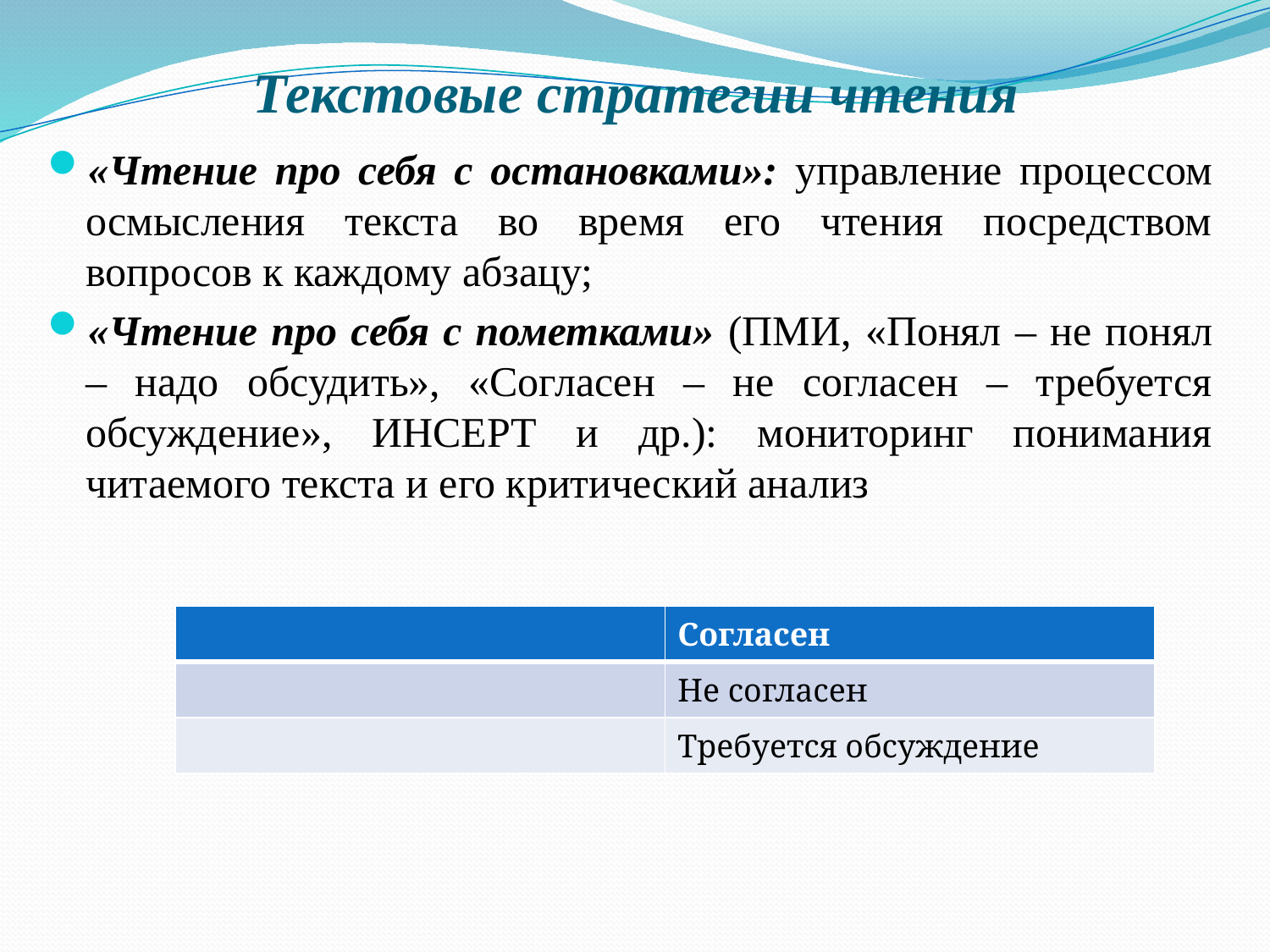

# Текстовые стратегии чтения
«Чтение про себя с остановками»: управление процессом осмысления текста во время его чтения посредством вопросов к каждому абзацу;
«Чтение про себя с пометками» (ПМИ, «Понял – не понял – надо обсудить», «Согласен – не согласен – требуется обсуждение», ИНСЕРТ и др.): мониторинг понимания читаемого текста и его критический анализ

|  | Согласен |
| --- | --- |
|  | Не согласен |
|  | Требуется обсуждение |